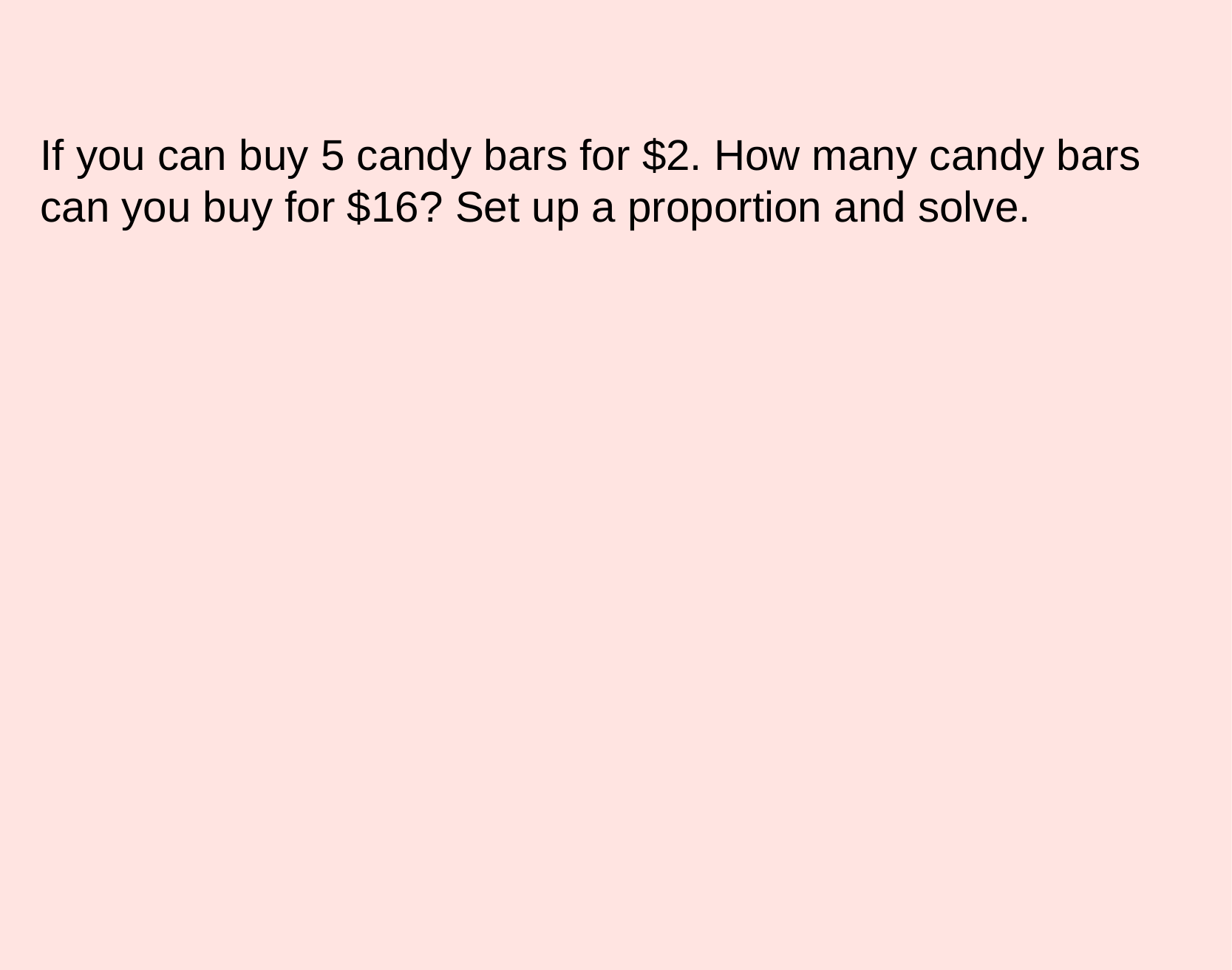

If you can buy 5 candy bars for $2. How many candy bars can you buy for $16? Set up a proportion and solve.